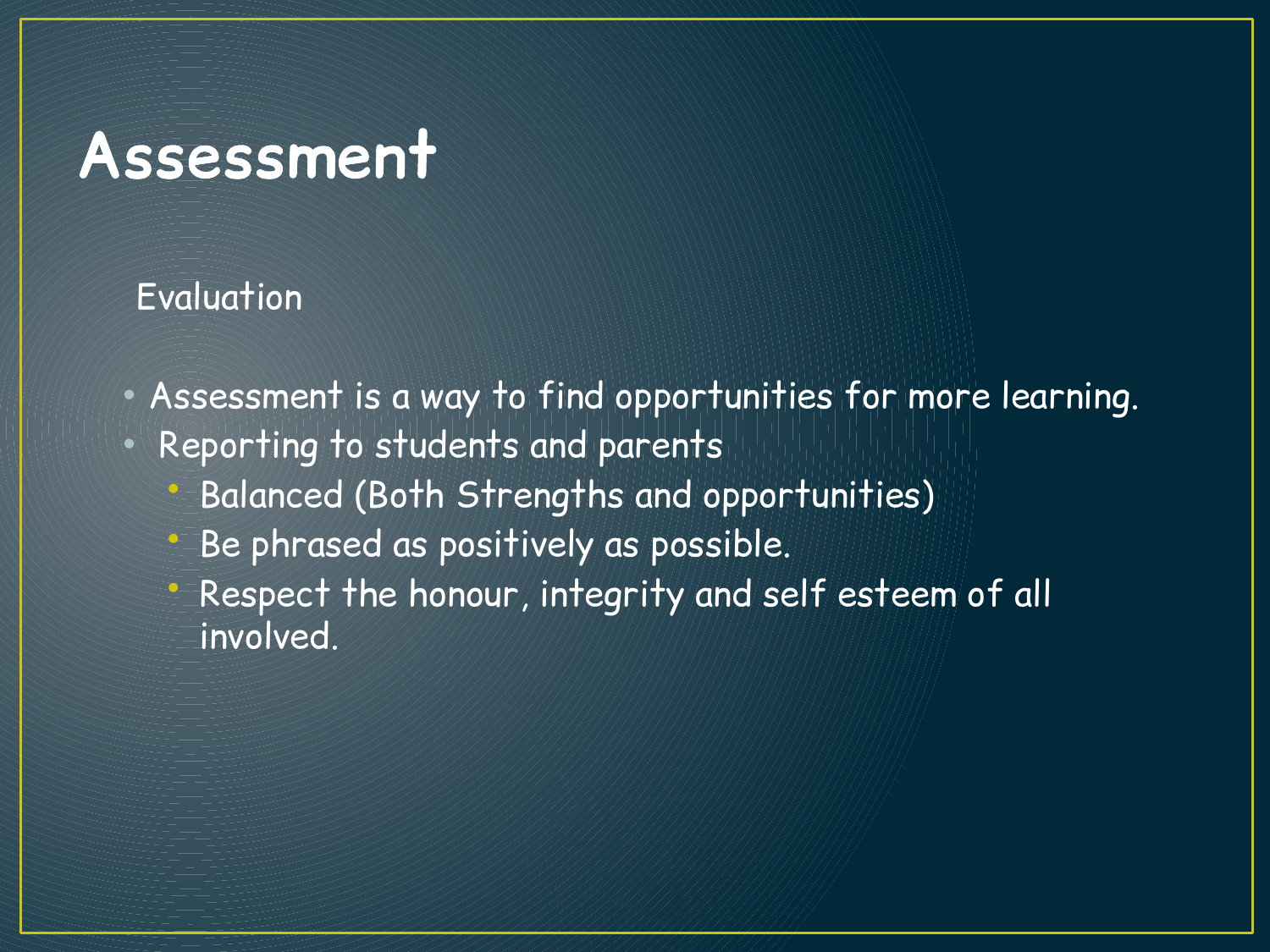

# Assessment
Evaluation

Assessment is a way to find opportunities for more learning.
 Reporting to students and parents
Balanced (Both Strengths and opportunities)
Be phrased as positively as possible.
Respect the honour, integrity and self esteem of all involved.